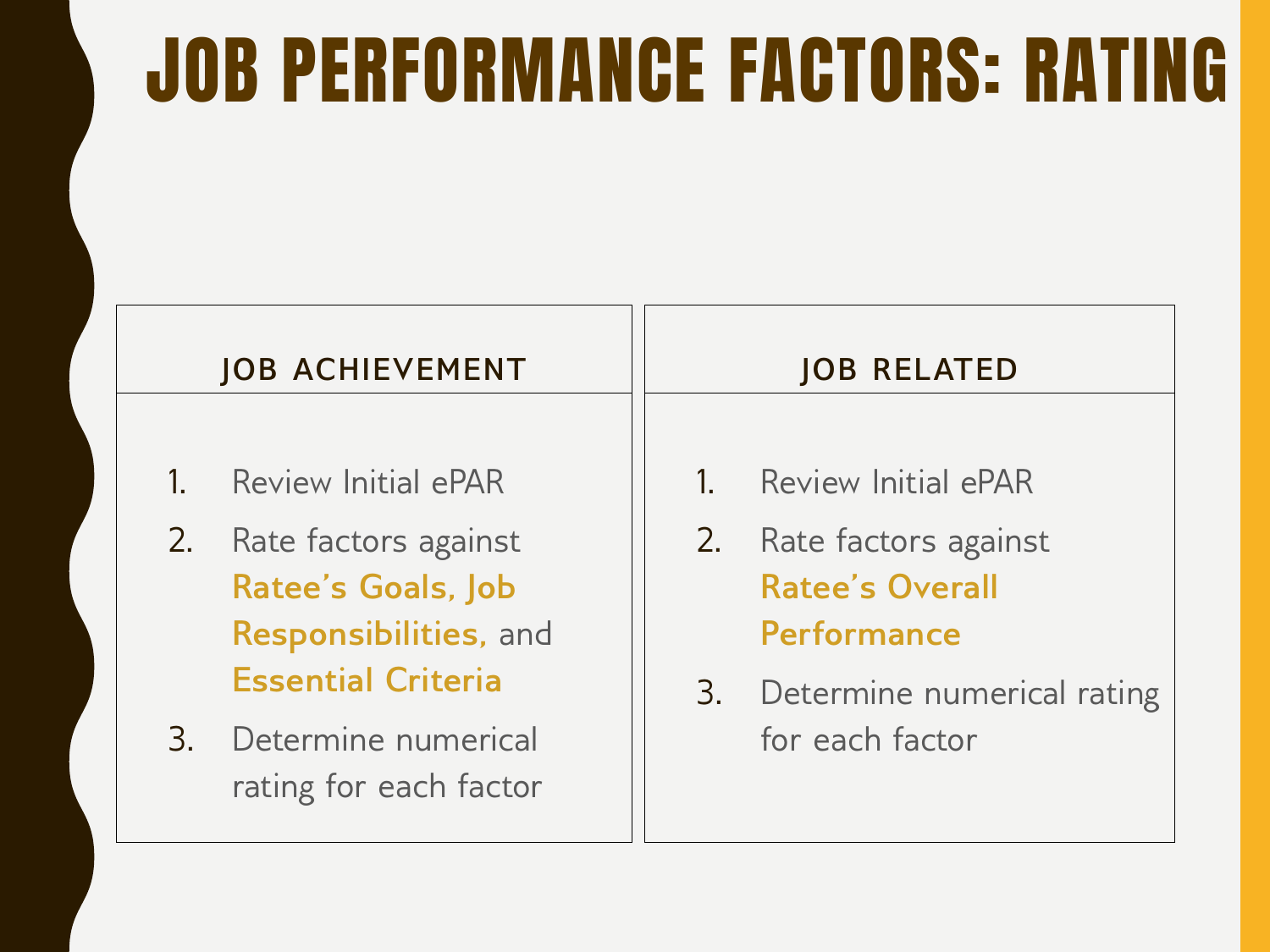

# Job Performance Factors: Rating
Job Achievement
Job Related

Review Initial ePAR
Rate factors against Ratee’s Goals, Job Responsibilities, and Essential Criteria
Determine numerical rating for each factor

Review Initial ePAR
Rate factors against Ratee’s Overall Performance
Determine numerical rating for each factor